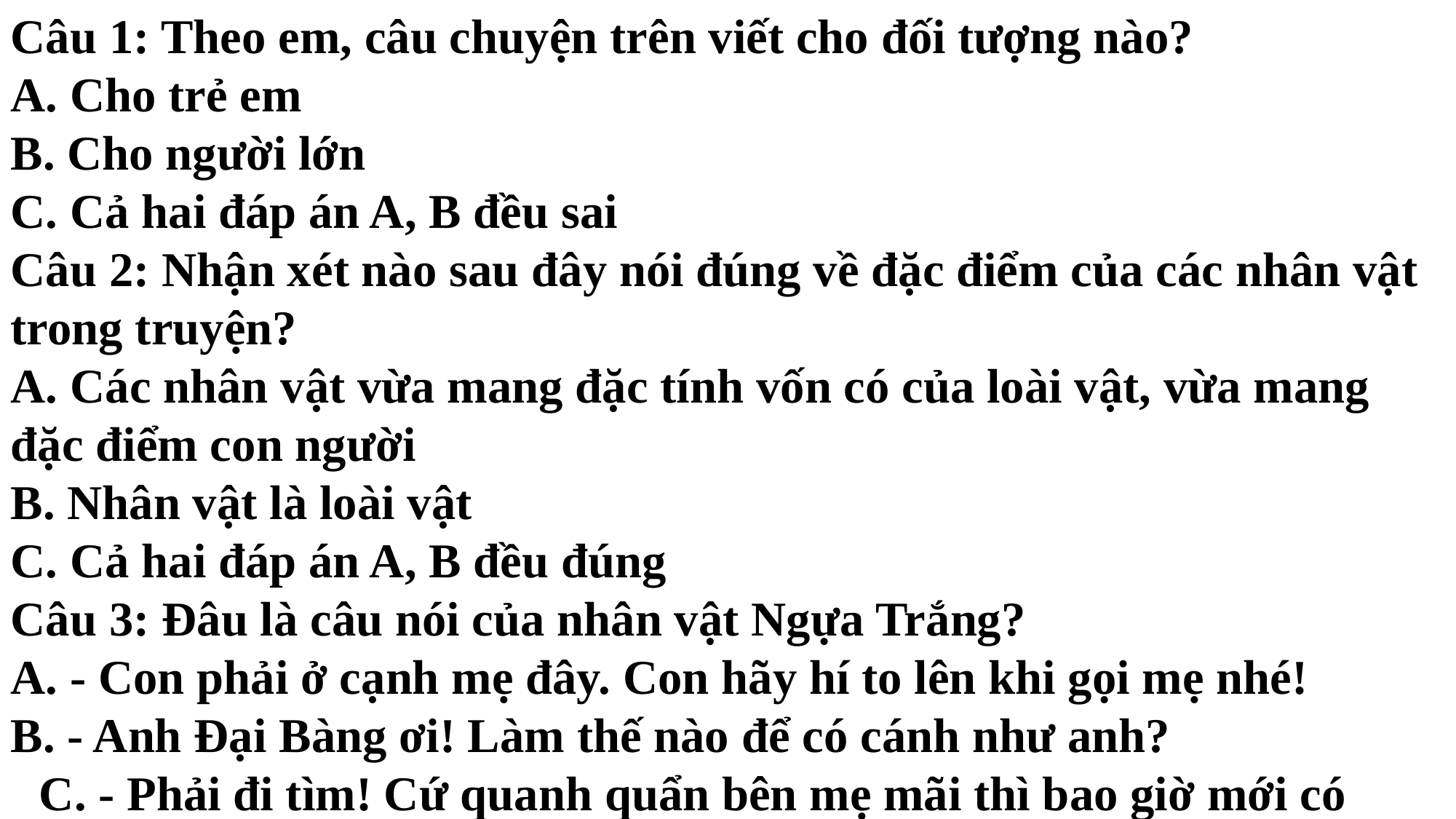

Câu 1: Theo em, câu chuyện trên viết cho đối tượng nào?A. Cho trẻ emB. Cho người lớnC. Cả hai đáp án A, B đều saiCâu 2: Nhận xét nào sau đây nói đúng về đặc điểm của các nhân vật trong truyện?A. Các nhân vật vừa mang đặc tính vốn có của loài vật, vừa mang đặc điểm con ngườiB. Nhân vật là loài vậtC. Cả hai đáp án A, B đều đúngCâu 3: Đâu là câu nói của nhân vật Ngựa Trắng? A. - Con phải ở cạnh mẹ đây. Con hãy hí to lên khi gọi mẹ nhé!B. - Anh Đại Bàng ơi! Làm thế nào để có cánh như anh?C. - Phải đi tìm! Cứ quanh quẩn bên mẹ mãi thì bao giờ mới có cánh.